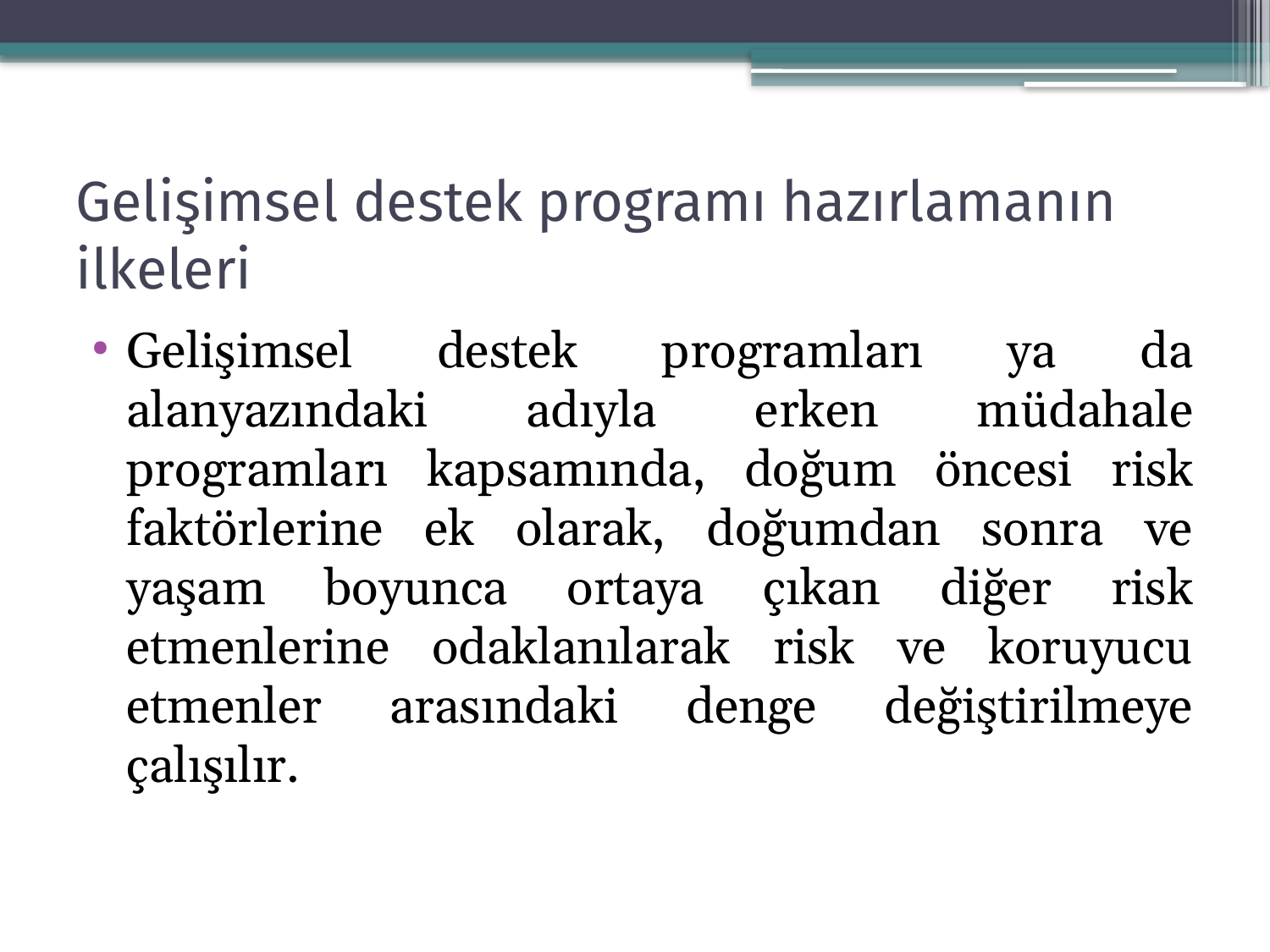

# Gelişimsel destek programı hazırlamanın ilkeleri
Gelişimsel destek programları ya da alanyazındaki adıyla erken müdahale programları kapsamında, doğum öncesi risk faktörlerine ek olarak, doğumdan sonra ve yaşam boyunca ortaya çıkan diğer risk etmenlerine odaklanılarak risk ve koruyucu etmenler arasındaki denge değiştirilmeye çalışılır.